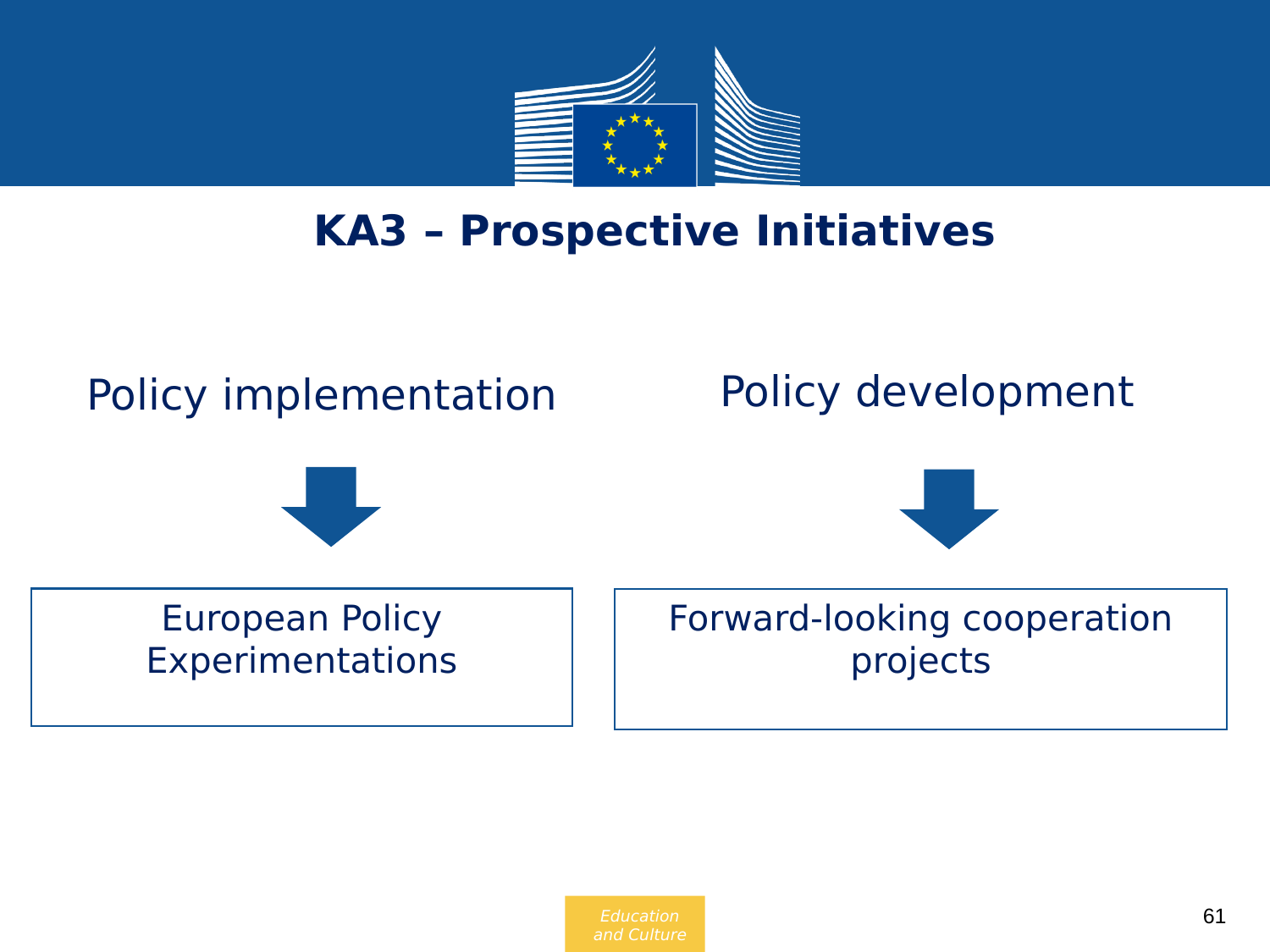

# KA3 – Prospective Initiatives

Policy development
Policy implementation

European Policy Experimentations
Forward-looking cooperation projects
61